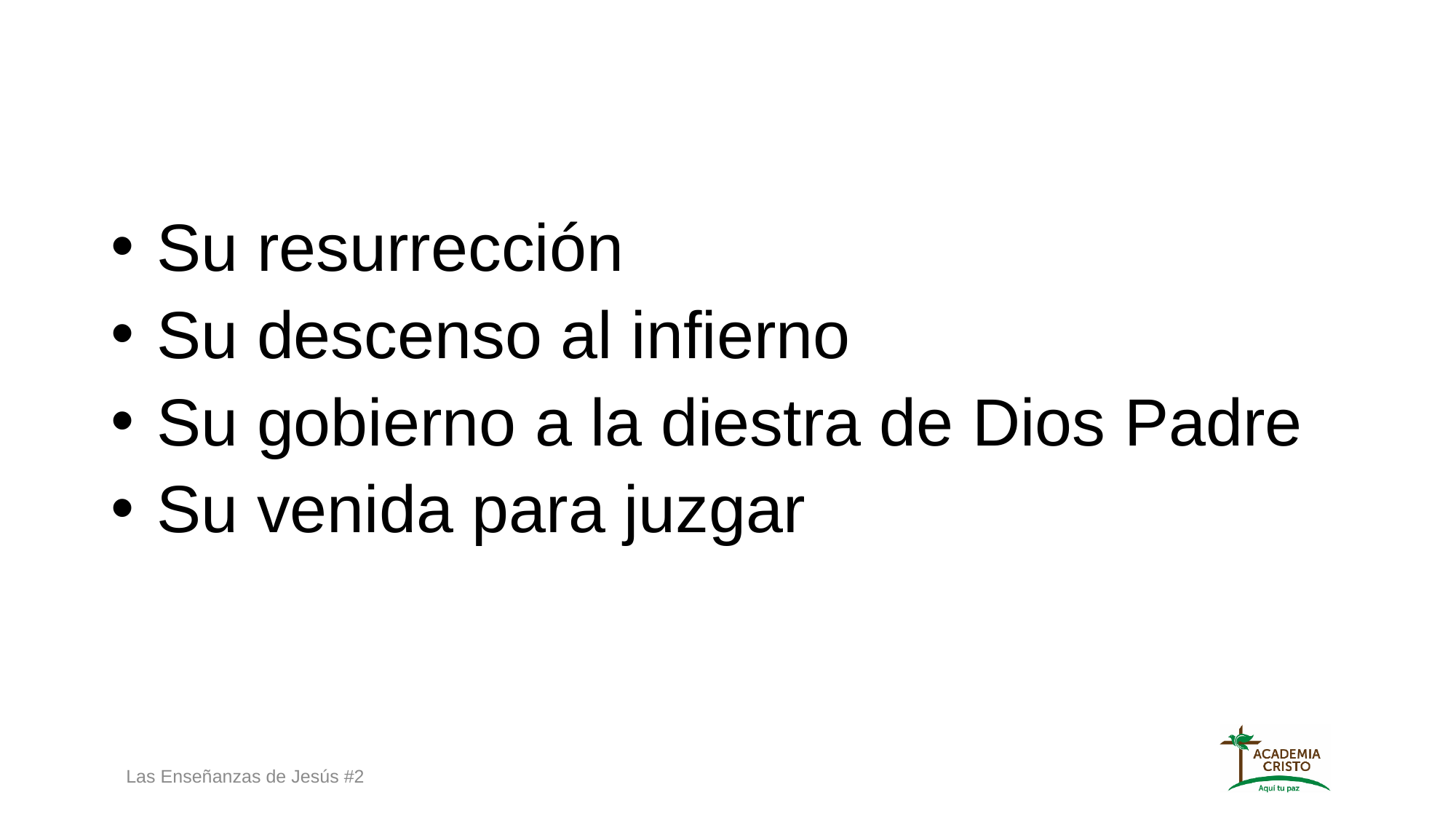

Su resurrección
 Su descenso al infierno
 Su gobierno a la diestra de Dios Padre
 Su venida para juzgar
Las Enseñanzas de Jesús #2